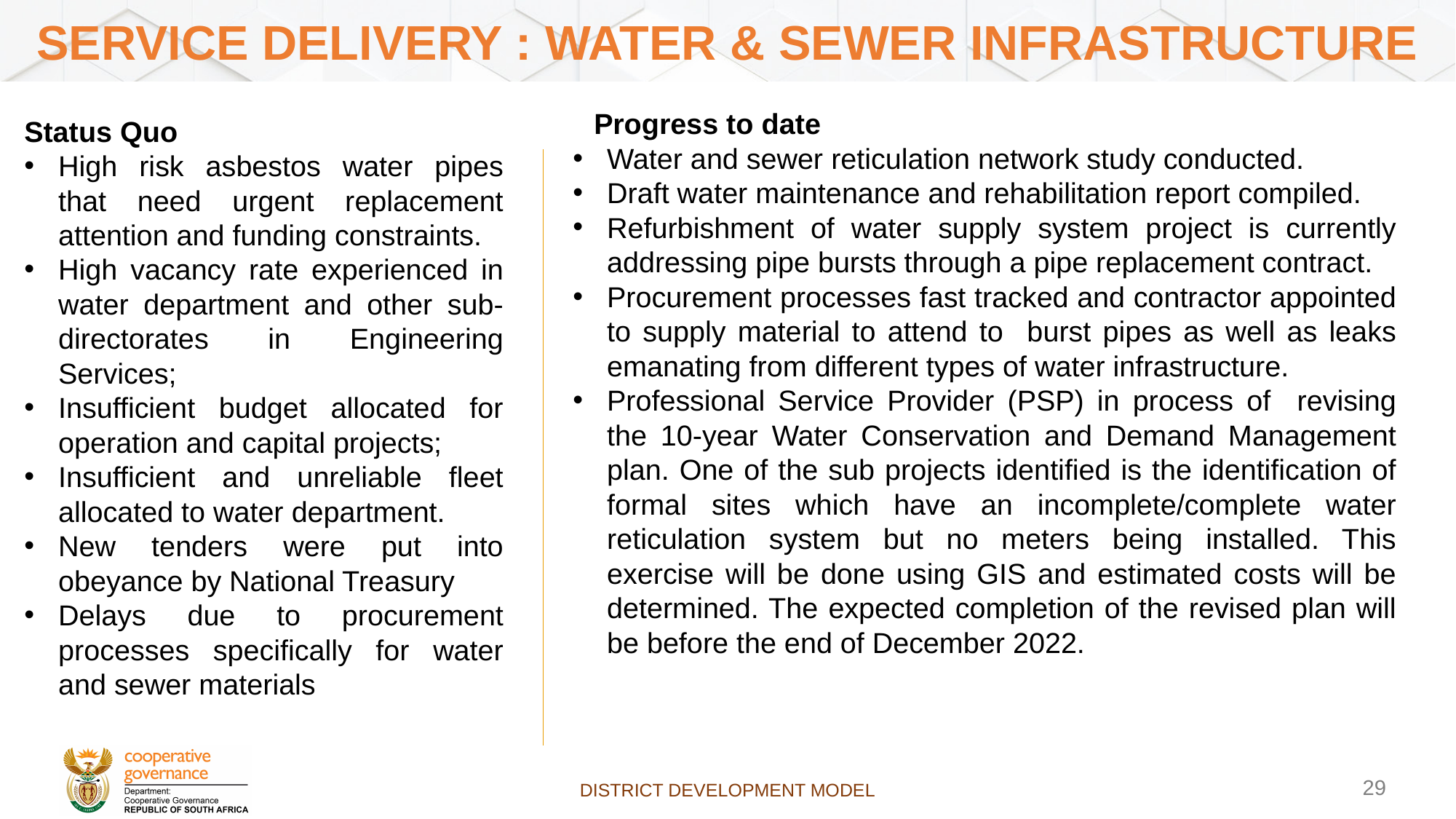

# Service delivery : WATER & SEWER INFRASTRUCTURE
Progress to date
Water and sewer reticulation network study conducted.
Draft water maintenance and rehabilitation report compiled.
Refurbishment of water supply system project is currently addressing pipe bursts through a pipe replacement contract.
Procurement processes fast tracked and contractor appointed to supply material to attend to  burst pipes as well as leaks emanating from different types of water infrastructure.
Professional Service Provider (PSP) in process of  revising the 10-year Water Conservation and Demand Management plan. One of the sub projects identified is the identification of formal sites which have an incomplete/complete water reticulation system but no meters being installed. This exercise will be done using GIS and estimated costs will be determined. The expected completion of the revised plan will be before the end of December 2022.

Status Quo
High risk asbestos water pipes that need urgent replacement attention and funding constraints.
High vacancy rate experienced in water department and other sub-directorates in Engineering Services;
Insufficient budget allocated for operation and capital projects;
Insufficient and unreliable fleet allocated to water department.
New tenders were put into obeyance by National Treasury
Delays due to procurement processes specifically for water and sewer materials